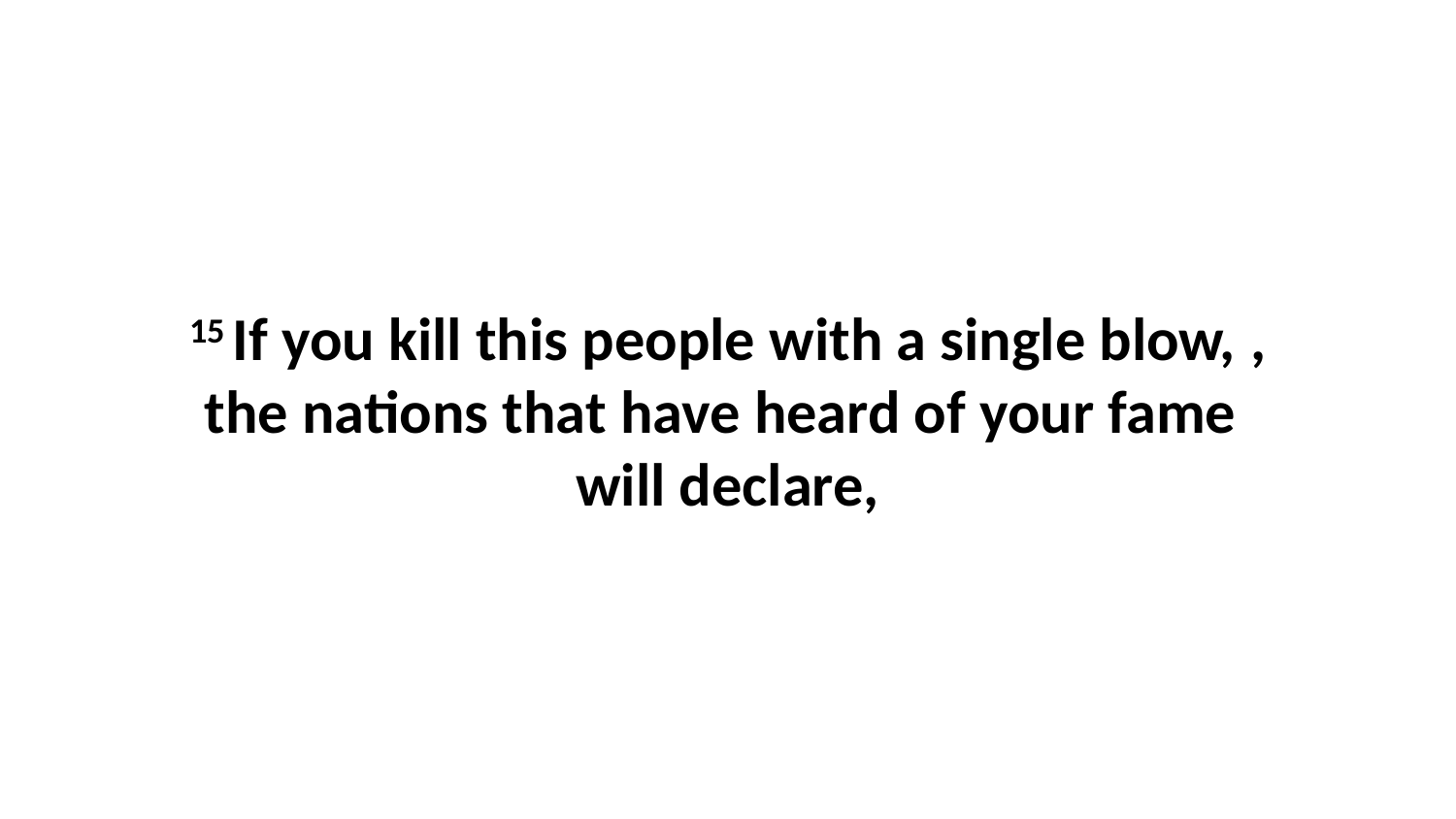

15 If you kill this people with a single blow, , the nations that have heard of your fame  will declare,